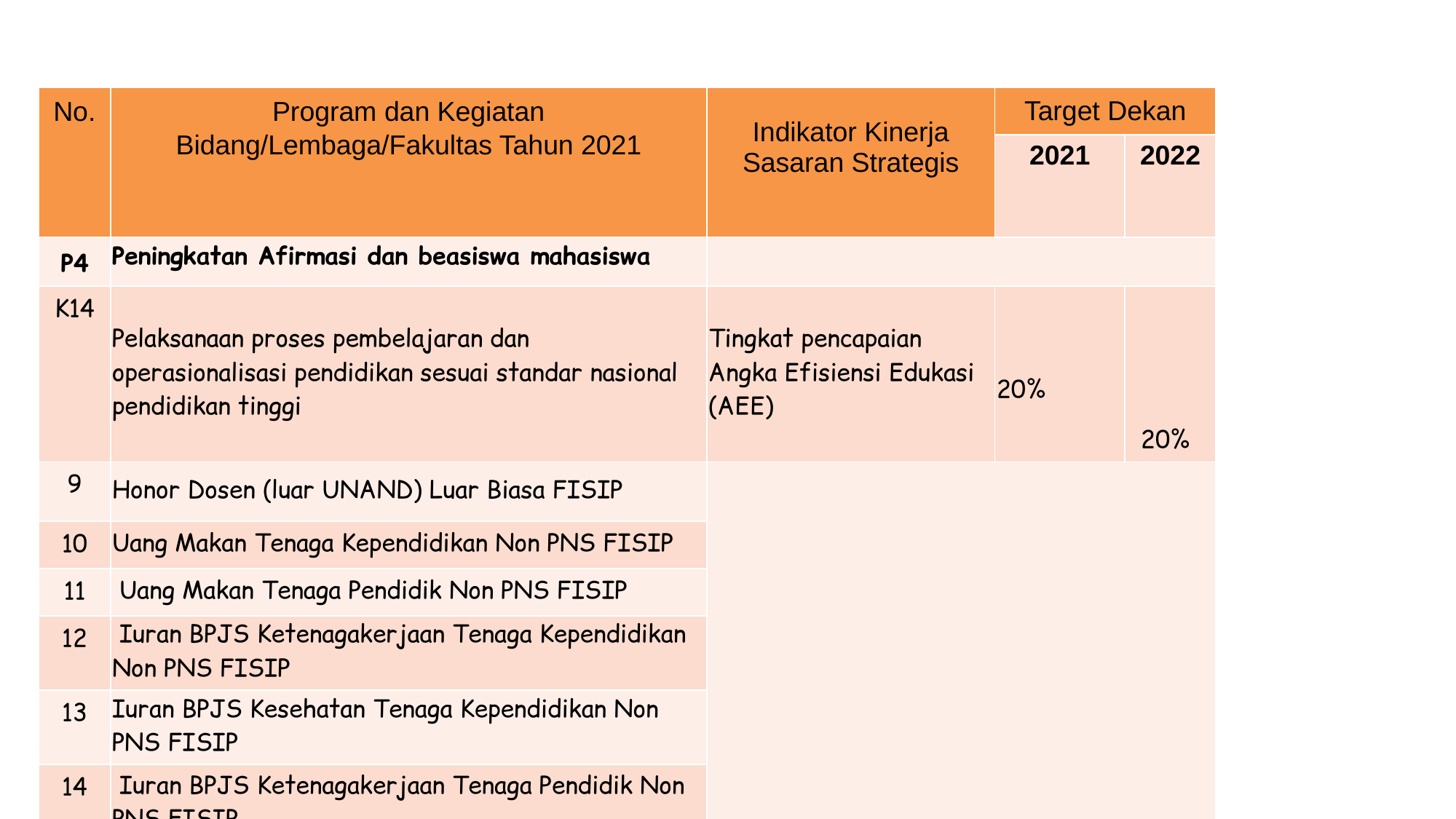

| No. | Program dan Kegiatan Bidang/Lembaga/Fakultas Tahun 2021 | Indikator Kinerja Sasaran Strategis | Target Dekan |  |
| --- | --- | --- | --- | --- |
|  |  |  | 2021 | 2022 |
| P4 | Peningkatan Afirmasi dan beasiswa mahasiswa |  |  |  |
| K14 | Pelaksanaan proses pembelajaran dan operasionalisasi pendidikan sesuai standar nasional pendidikan tinggi | Tingkat pencapaian Angka Efisiensi Edukasi (AEE) | 20% | 20% |
| 9 | Honor Dosen (luar UNAND) Luar Biasa FISIP |  |  |  |
| 10 | Uang Makan Tenaga Kependidikan Non PNS FISIP |  |  |  |
| 11 | Uang Makan Tenaga Pendidik Non PNS FISIP |  |  |  |
| 12 | Iuran BPJS Ketenagakerjaan Tenaga Kependidikan Non PNS FISIP |  |  |  |
| 13 | Iuran BPJS Kesehatan Tenaga Kependidikan Non PNS FISIP |  |  |  |
| 14 | Iuran BPJS Ketenagakerjaan Tenaga Pendidik Non PNS FISIP |  |  |  |